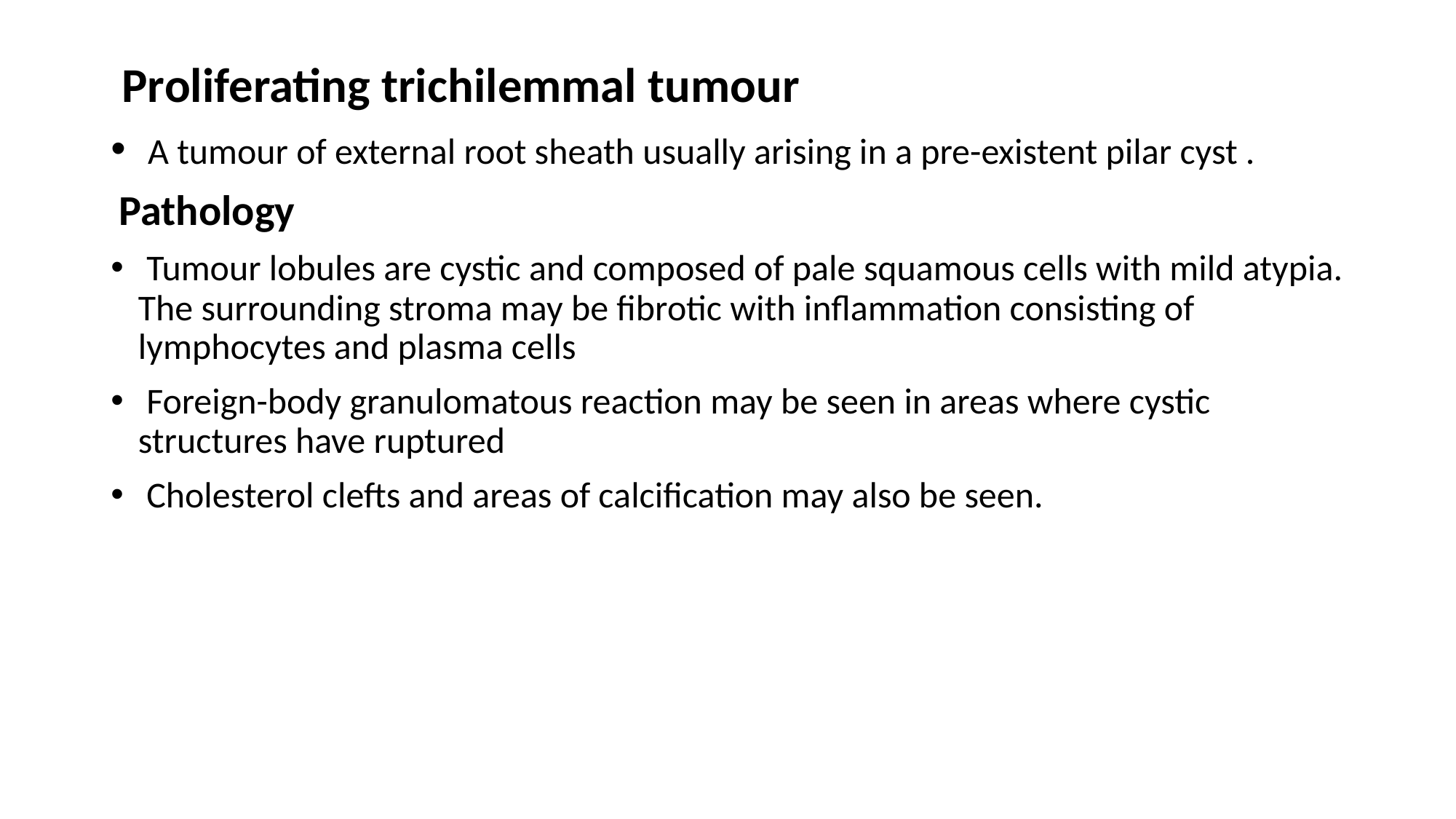

Proliferating trichilemmal tumour
 A tumour of external root sheath usually arising in a pre-existent pilar cyst .
 Pathology
 Tumour lobules are cystic and composed of pale squamous cells with mild atypia. The surrounding stroma may be fibrotic with inflammation consisting of lymphocytes and plasma cells
 Foreign-body granulomatous reaction may be seen in areas where cystic structures have ruptured
 Cholesterol clefts and areas of calcification may also be seen.